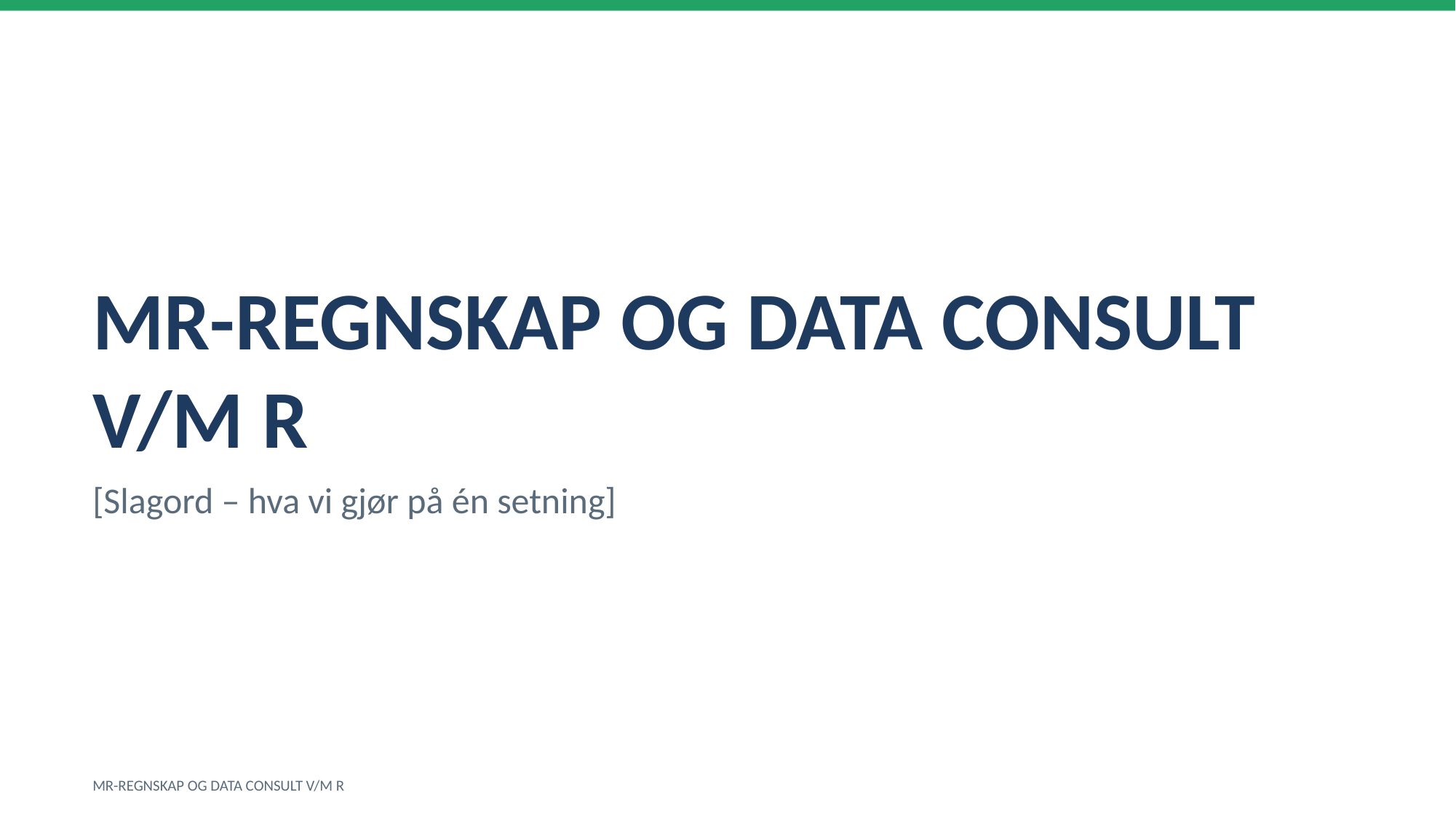

MR-REGNSKAP OG DATA CONSULT V/M R
[Slagord – hva vi gjør på én setning]
MR-REGNSKAP OG DATA CONSULT V/M R